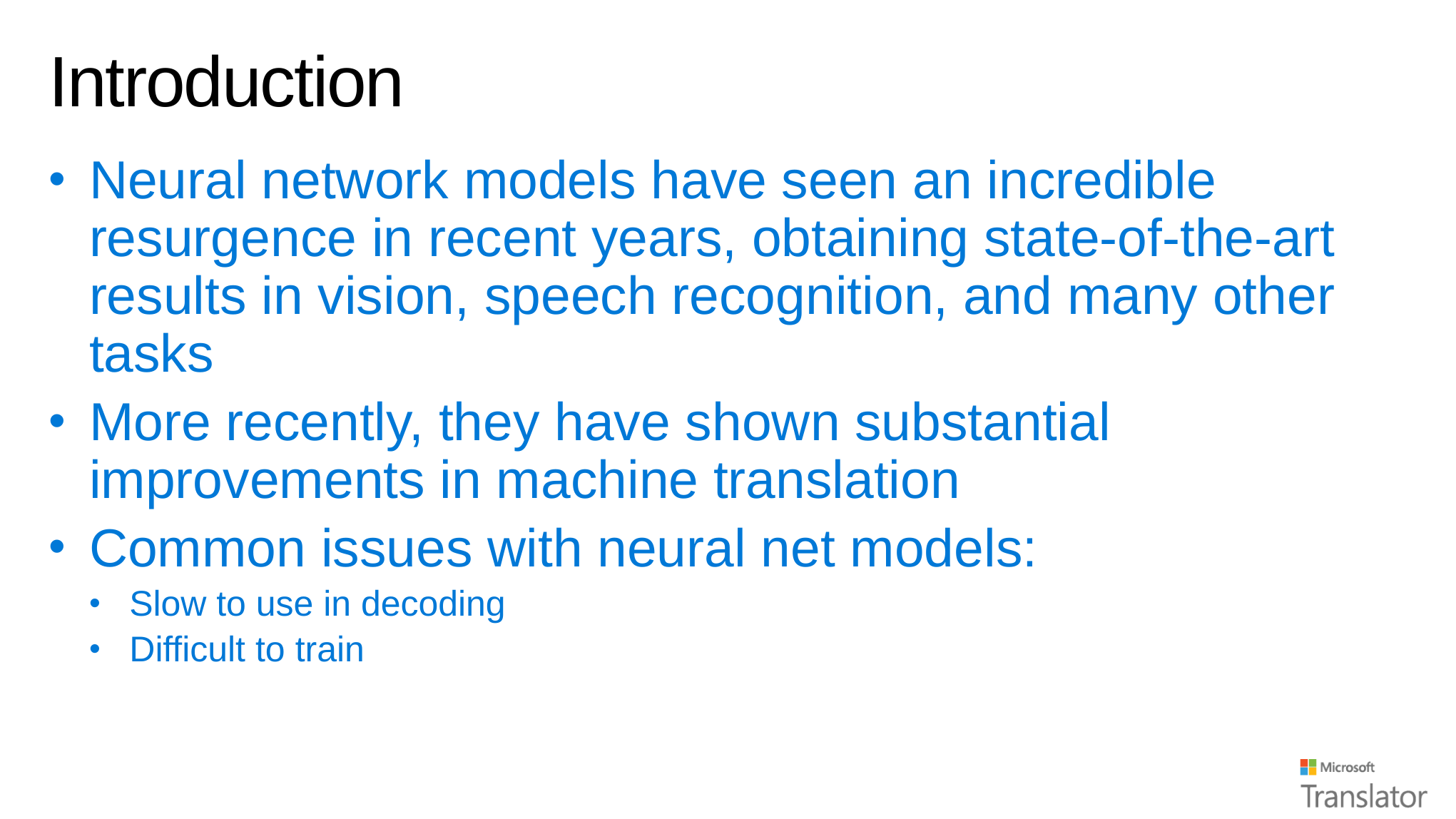

# Introduction
Neural network models have seen an incredible resurgence in recent years, obtaining state-of-the-art results in vision, speech recognition, and many other tasks
More recently, they have shown substantial improvements in machine translation
Common issues with neural net models:
Slow to use in decoding
Difficult to train